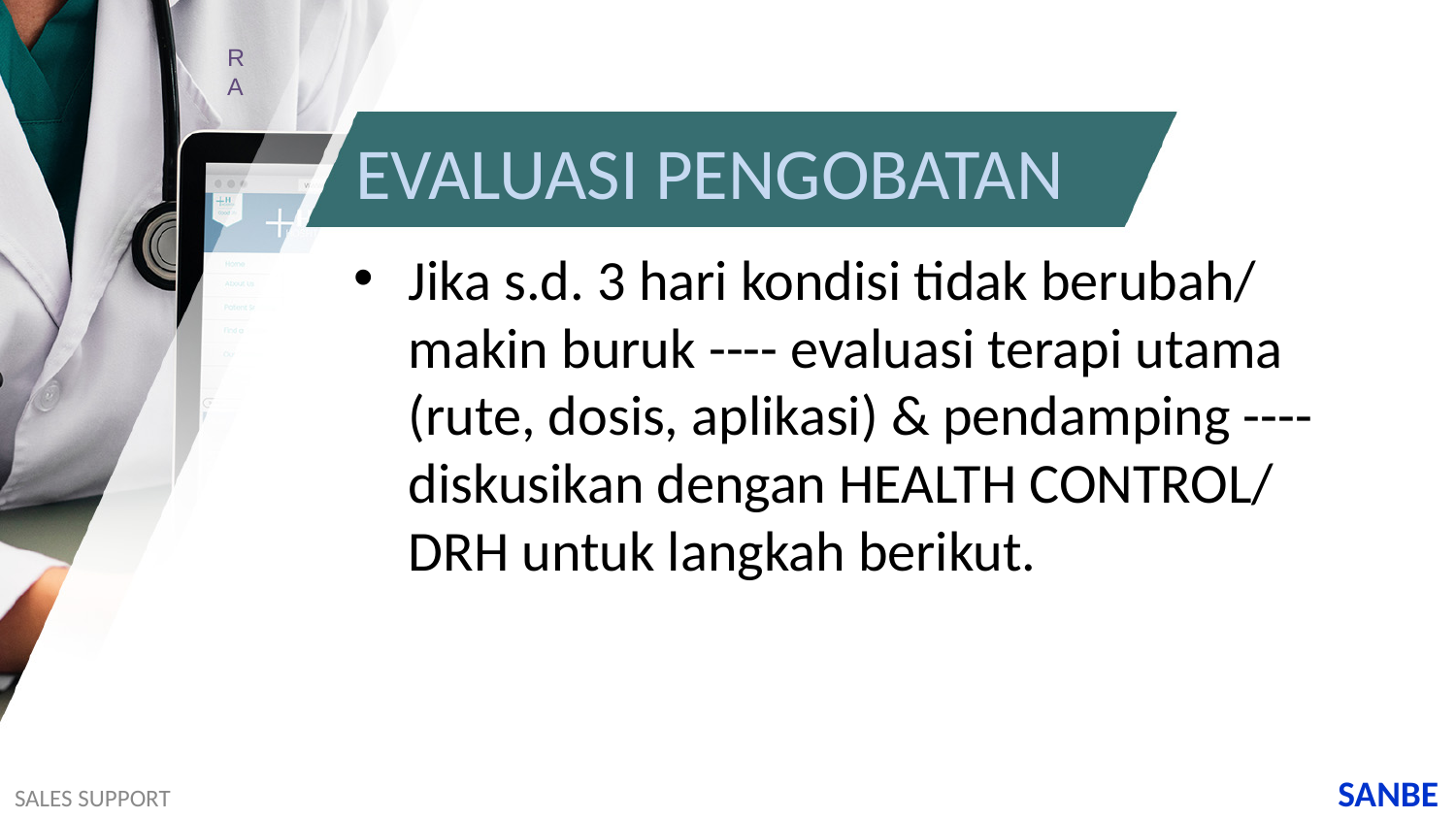

RA
# EVALUASI PENGOBATAN
Jika s.d. 3 hari kondisi tidak berubah/ makin buruk ---- evaluasi terapi utama (rute, dosis, aplikasi) & pendamping ---- diskusikan dengan HEALTH CONTROL/ DRH untuk langkah berikut.

SANBE
SALES SUPPORT